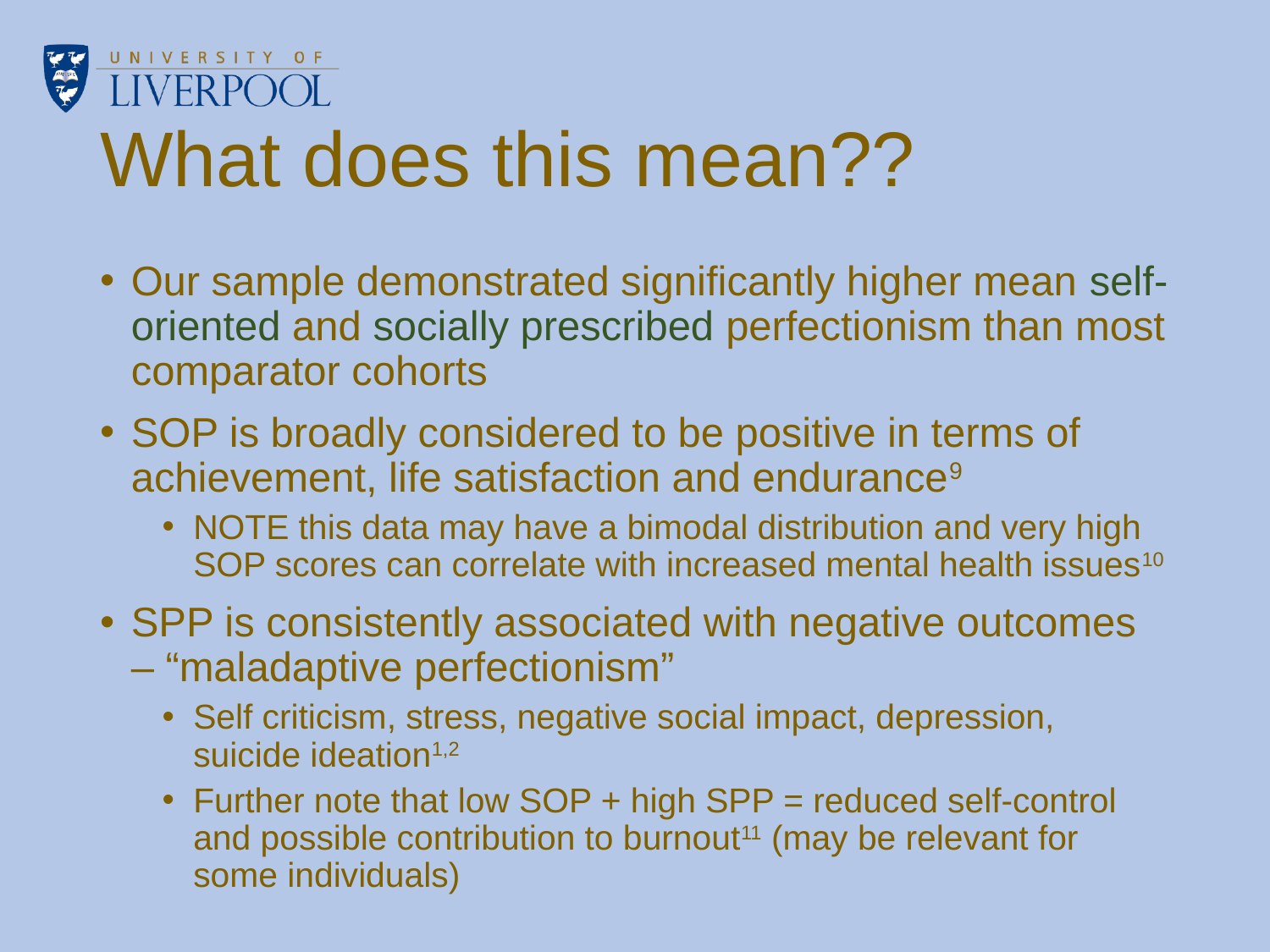

# What does this mean??
Our sample demonstrated significantly higher mean self-oriented and socially prescribed perfectionism than most comparator cohorts
SOP is broadly considered to be positive in terms of achievement, life satisfaction and endurance9
NOTE this data may have a bimodal distribution and very high SOP scores can correlate with increased mental health issues10
SPP is consistently associated with negative outcomes – “maladaptive perfectionism”
Self criticism, stress, negative social impact, depression, suicide ideation1,2
Further note that low SOP + high SPP = reduced self-control and possible contribution to burnout11 (may be relevant for some individuals)